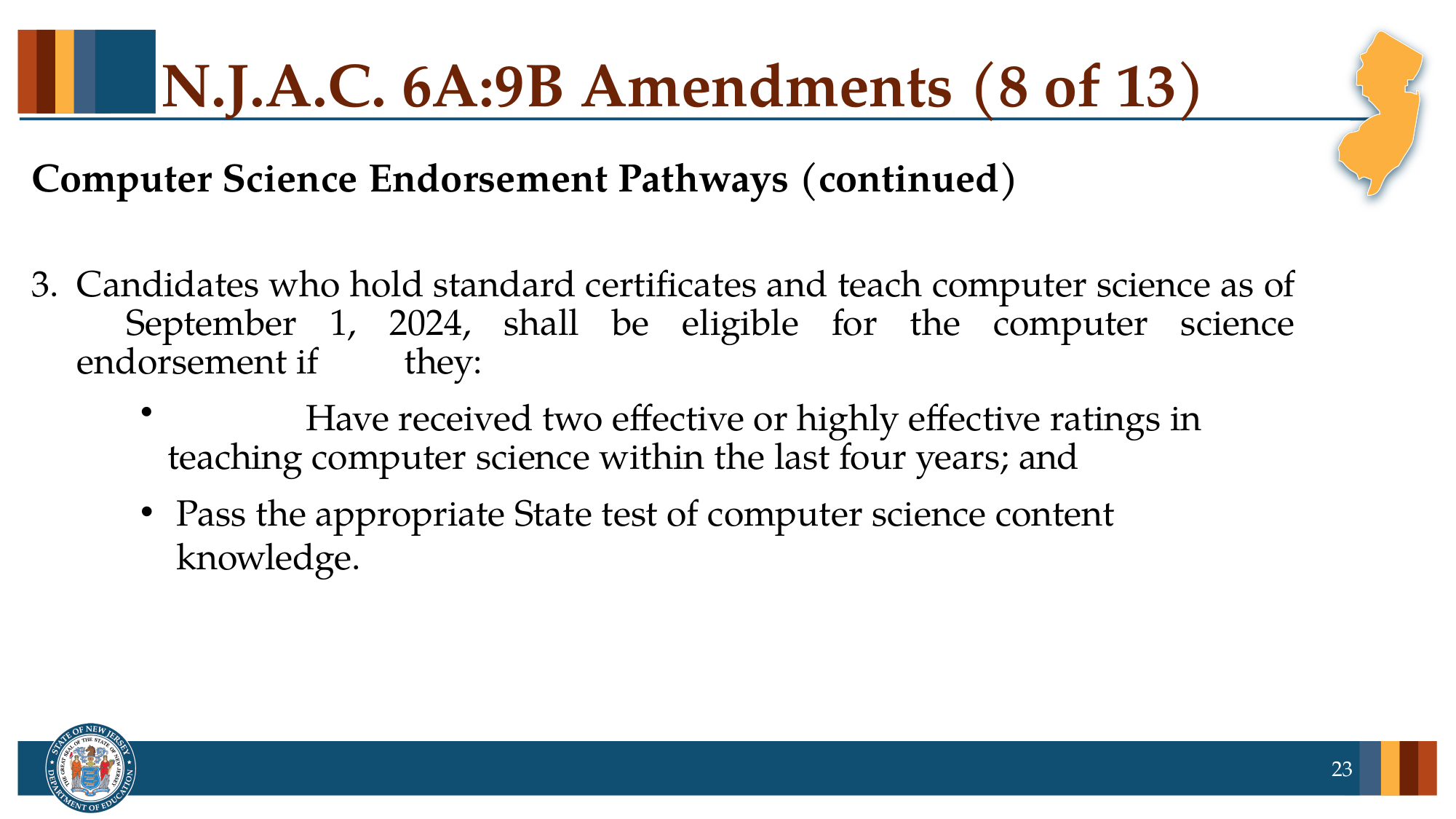

# N.J.A.C. 6A:9B Amendments (8 of 13)
Computer Science Endorsement Pathways (continued)

Candidates who hold standard certificates and teach computer science as of 	September 1, 2024, shall be eligible for the computer science endorsement if 	they:
	Have received two effective or highly effective ratings in teaching computer science within the last four years; and
Pass the appropriate State test of computer science content knowledge.
23